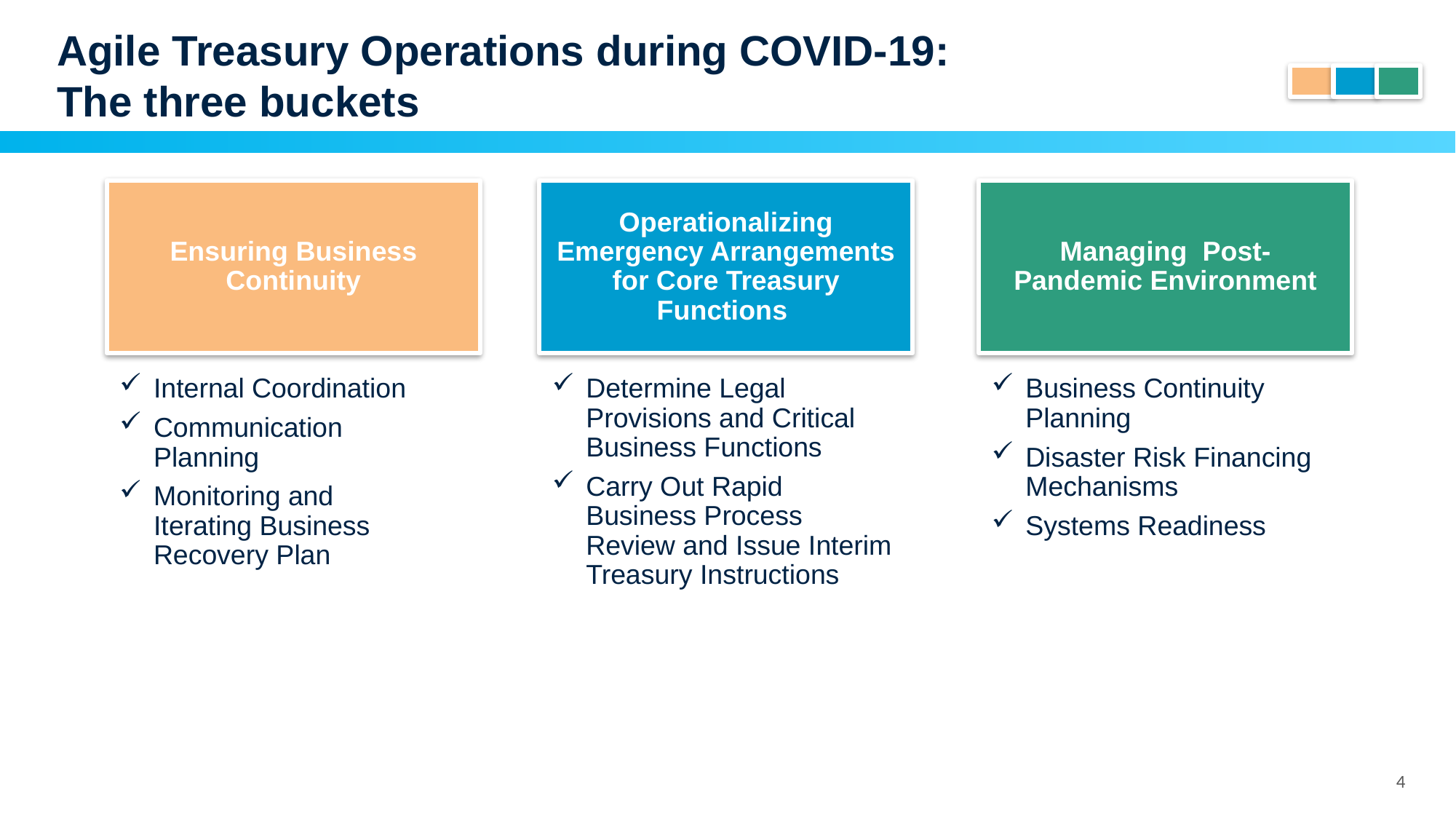

# Agile Treasury Operations during COVID-19: The three buckets

Ensuring Business Continuity
Operationalizing Emergency Arrangements for Core Treasury Functions
Managing  Post-Pandemic Environment
Internal Coordination
Communication Planning
Monitoring and Iterating Business Recovery Plan

Determine Legal Provisions and Critical Business Functions
Carry Out Rapid Business Process Review and Issue Interim Treasury Instructions

Business Continuity Planning
Disaster Risk Financing Mechanisms
Systems Readiness
4